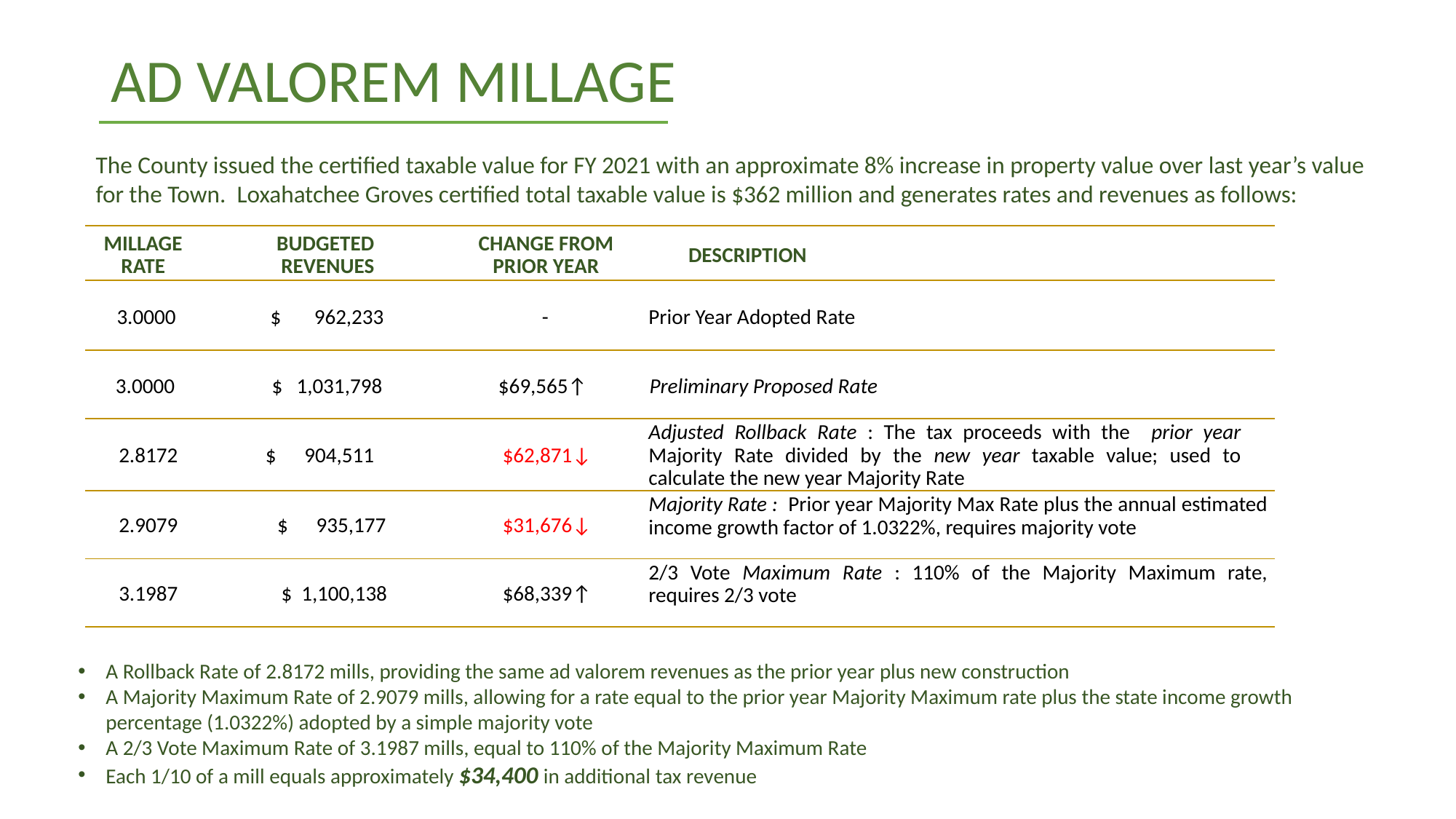

# AD VALOREM MILLAGE

The County issued the certified taxable value for FY 2021 with an approximate 8% increase in property value over last year’s value for the Town.  Loxahatchee Groves certified total taxable value is $362 million and generates rates and revenues as follows:

| MILLAGE RATE | BUDGETED REVENUES | CHANGE FROM PRIOR YEAR | DESCRIPTION |
| --- | --- | --- | --- |
| 3.0000 | $ 962,233 | - | Prior Year Adopted Rate |
| 3.0000 | $ 1,031,798 | $69,565↑ | Preliminary Proposed Rate |
| 2.8172 | $ 904,511 | $62,871↓ | Adjusted Rollback Rate : The tax proceeds with the prior year Majority Rate divided by the new year taxable value; used to calculate the new year Majority Rate |
| 2.9079 | $ 935,177 | $31,676↓ | Majority Rate : Prior year Majority Max Rate plus the annual estimated income growth factor of 1.0322%, requires majority vote |
| 3.1987 | $ 1,100,138 | $68,339↑ | 2/3 Vote Maximum Rate : 110% of the Majority Maximum rate, requires 2/3 vote |

A Rollback Rate of 2.8172 mills, providing the same ad valorem revenues as the prior year plus new construction
A Majority Maximum Rate of 2.9079 mills, allowing for a rate equal to the prior year Majority Maximum rate plus the state income growth percentage (1.0322%) adopted by a simple majority vote
A 2/3 Vote Maximum Rate of 3.1987 mills, equal to 110% of the Majority Maximum Rate
Each 1/10 of a mill equals approximately $34,400 in additional tax revenue